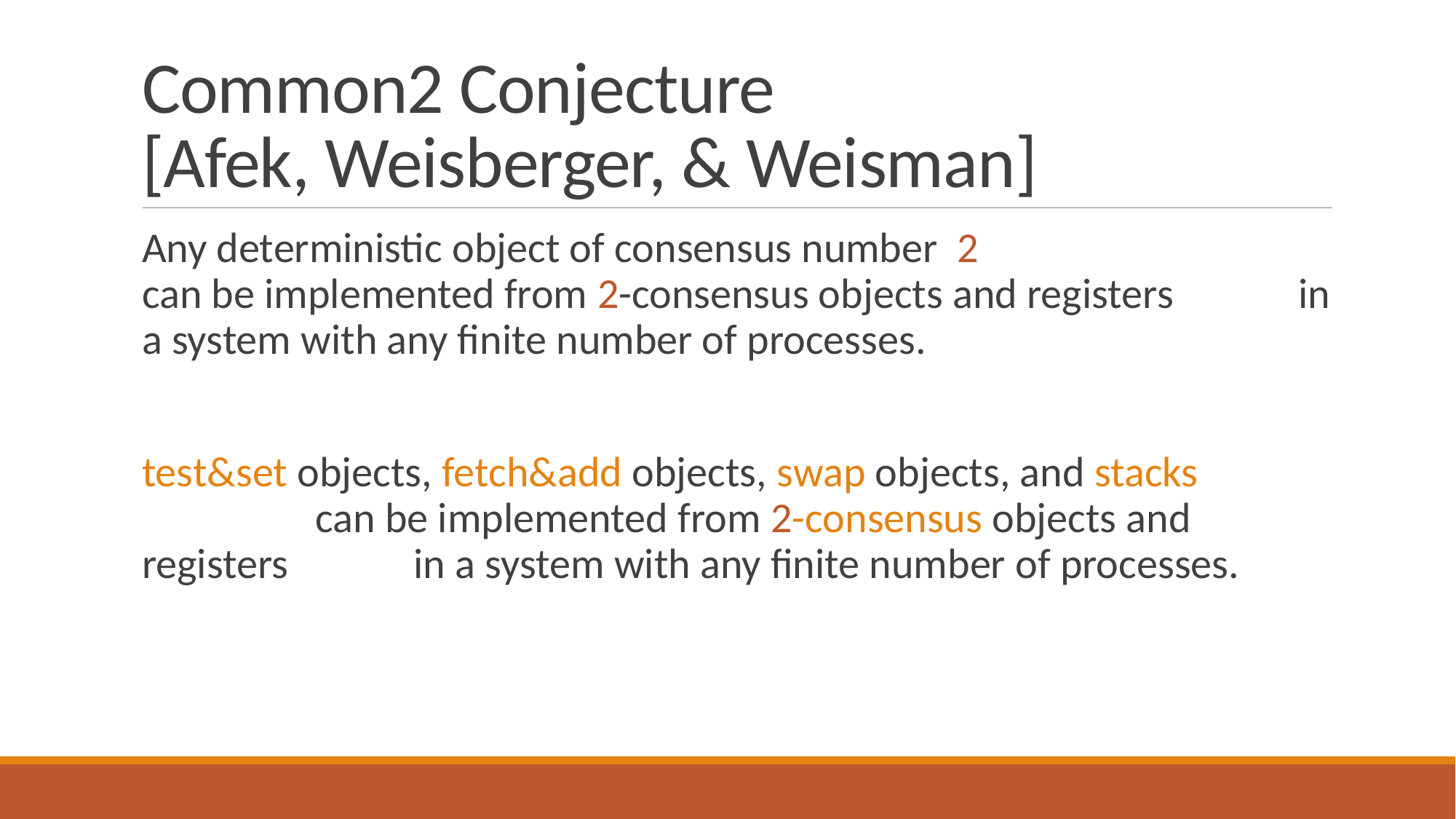

# Common2 Conjecture                            [Afek, Weisberger, & Weisman]
Any deterministic object of consensus number  2                               can be implemented from 2-consensus objects and registers             in a system with any finite number of processes.
test&set objects, fetch&add objects, swap objects, and stacks                                can be implemented from 2-consensus objects and registers             in a system with any finite number of processes.